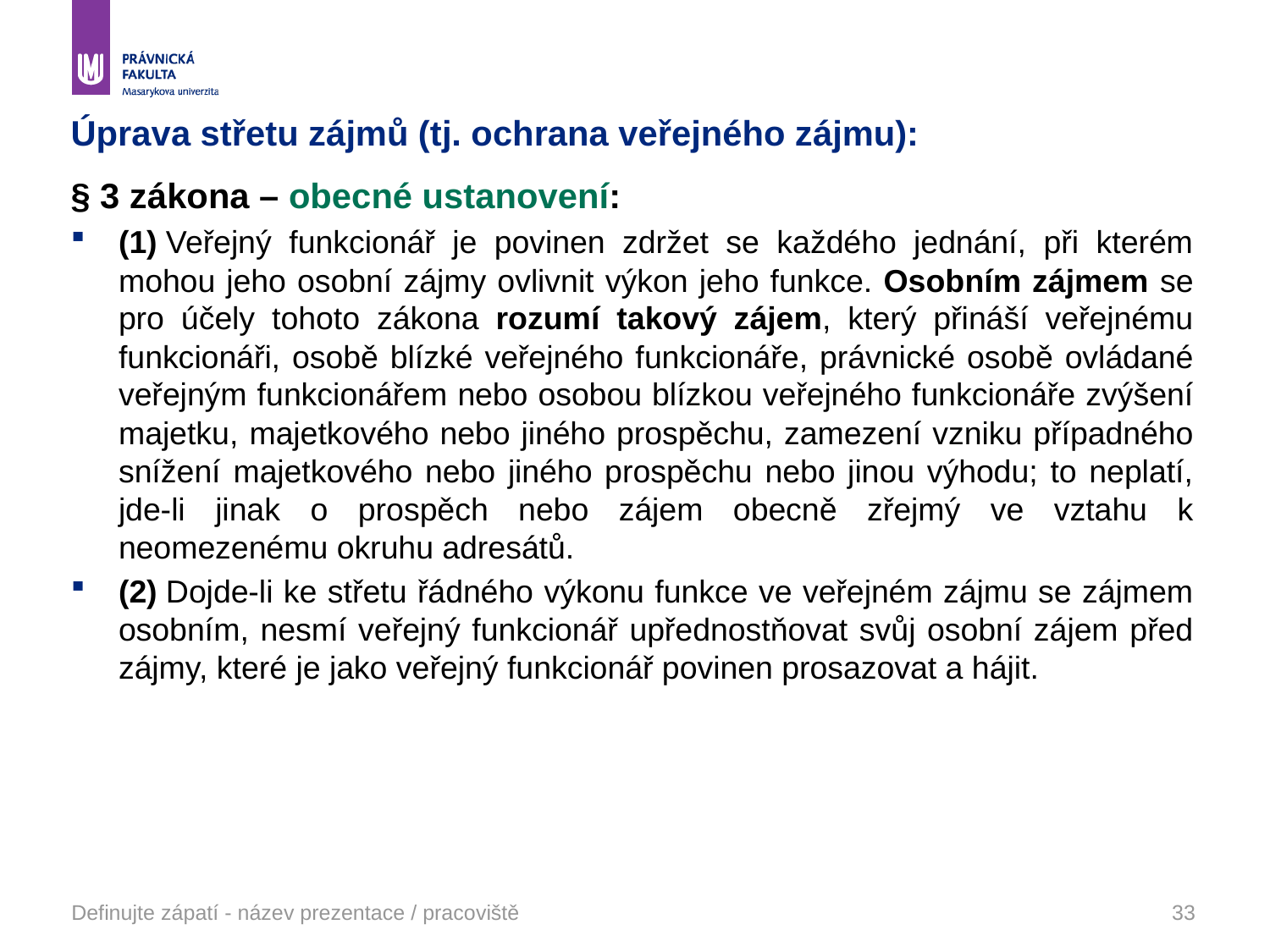

# Úprava střetu zájmů (tj. ochrana veřejného zájmu):
§ 3 zákona – obecné ustanovení:
(1) Veřejný funkcionář je povinen zdržet se každého jednání, při kterém mohou jeho osobní zájmy ovlivnit výkon jeho funkce. Osobním zájmem se pro účely tohoto zákona rozumí takový zájem, který přináší veřejnému funkcionáři, osobě blízké veřejného funkcionáře, právnické osobě ovládané veřejným funkcionářem nebo osobou blízkou veřejného funkcionáře zvýšení majetku, majetkového nebo jiného prospěchu, zamezení vzniku případného snížení majetkového nebo jiného prospěchu nebo jinou výhodu; to neplatí, jde-li jinak o prospěch nebo zájem obecně zřejmý ve vztahu k neomezenému okruhu adresátů.
(2) Dojde-li ke střetu řádného výkonu funkce ve veřejném zájmu se zájmem osobním, nesmí veřejný funkcionář upřednostňovat svůj osobní zájem před zájmy, které je jako veřejný funkcionář povinen prosazovat a hájit.
Definujte zápatí - název prezentace / pracoviště
33